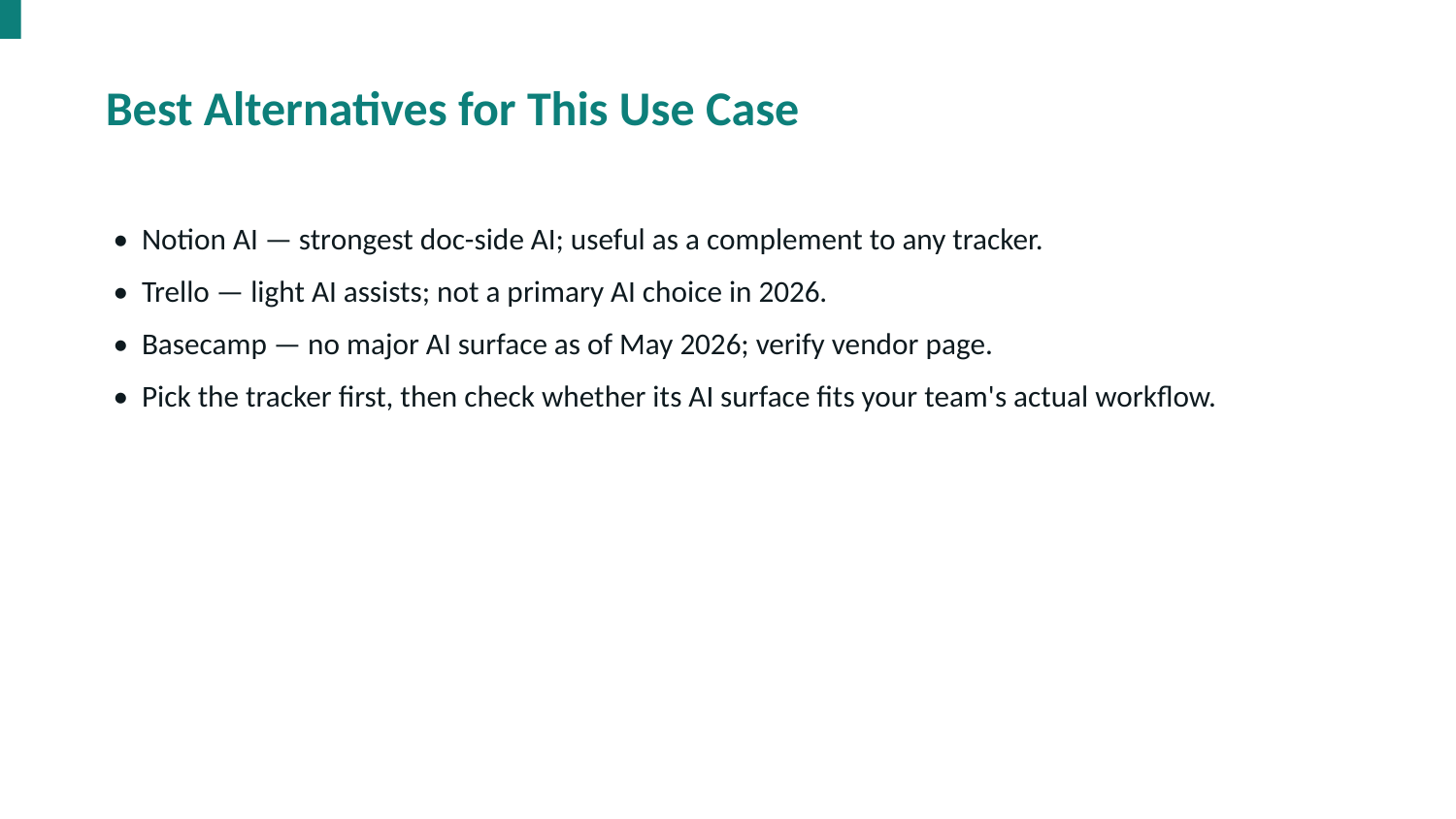

Best Alternatives for This Use Case
•  Notion AI — strongest doc-side AI; useful as a complement to any tracker.
•  Trello — light AI assists; not a primary AI choice in 2026.
•  Basecamp — no major AI surface as of May 2026; verify vendor page.
•  Pick the tracker first, then check whether its AI surface fits your team's actual workflow.